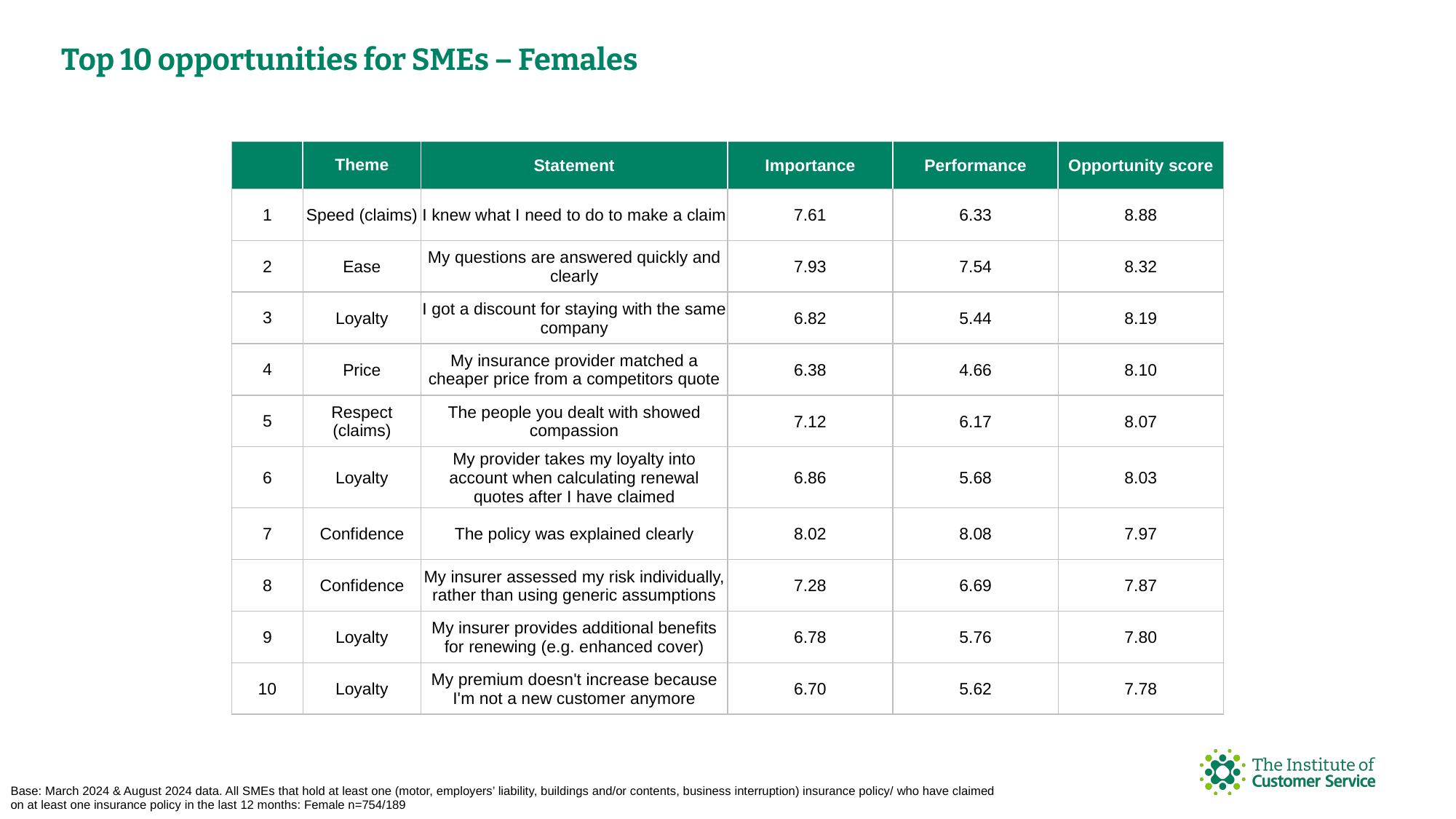

Top 10 opportunities for SMEs – Females
|  | Theme | Statement | Importance | Performance | Opportunity score |
| --- | --- | --- | --- | --- | --- |
| 1 | Speed (claims) | I knew what I need to do to make a claim | 7.61 | 6.33 | 8.88 |
| 2 | Ease | My questions are answered quickly and clearly | 7.93 | 7.54 | 8.32 |
| 3 | Loyalty | I got a discount for staying with the same company | 6.82 | 5.44 | 8.19 |
| 4 | Price | My insurance provider matched a cheaper price from a competitors quote | 6.38 | 4.66 | 8.10 |
| 5 | Respect (claims) | The people you dealt with showed compassion | 7.12 | 6.17 | 8.07 |
| 6 | Loyalty | My provider takes my loyalty into account when calculating renewal quotes after I have claimed | 6.86 | 5.68 | 8.03 |
| 7 | Confidence | The policy was explained clearly | 8.02 | 8.08 | 7.97 |
| 8 | Confidence | My insurer assessed my risk individually, rather than using generic assumptions | 7.28 | 6.69 | 7.87 |
| 9 | Loyalty | My insurer provides additional benefits for renewing (e.g. enhanced cover) | 6.78 | 5.76 | 7.80 |
| 10 | Loyalty | My premium doesn't increase because I'm not a new customer anymore | 6.70 | 5.62 | 7.78 |
Base: March 2024 & August 2024 data. All SMEs that hold at least one (motor, employers’ liability, buildings and/or contents, business interruption) insurance policy/ who have claimed on at least one insurance policy in the last 12 months: Female n=754/189